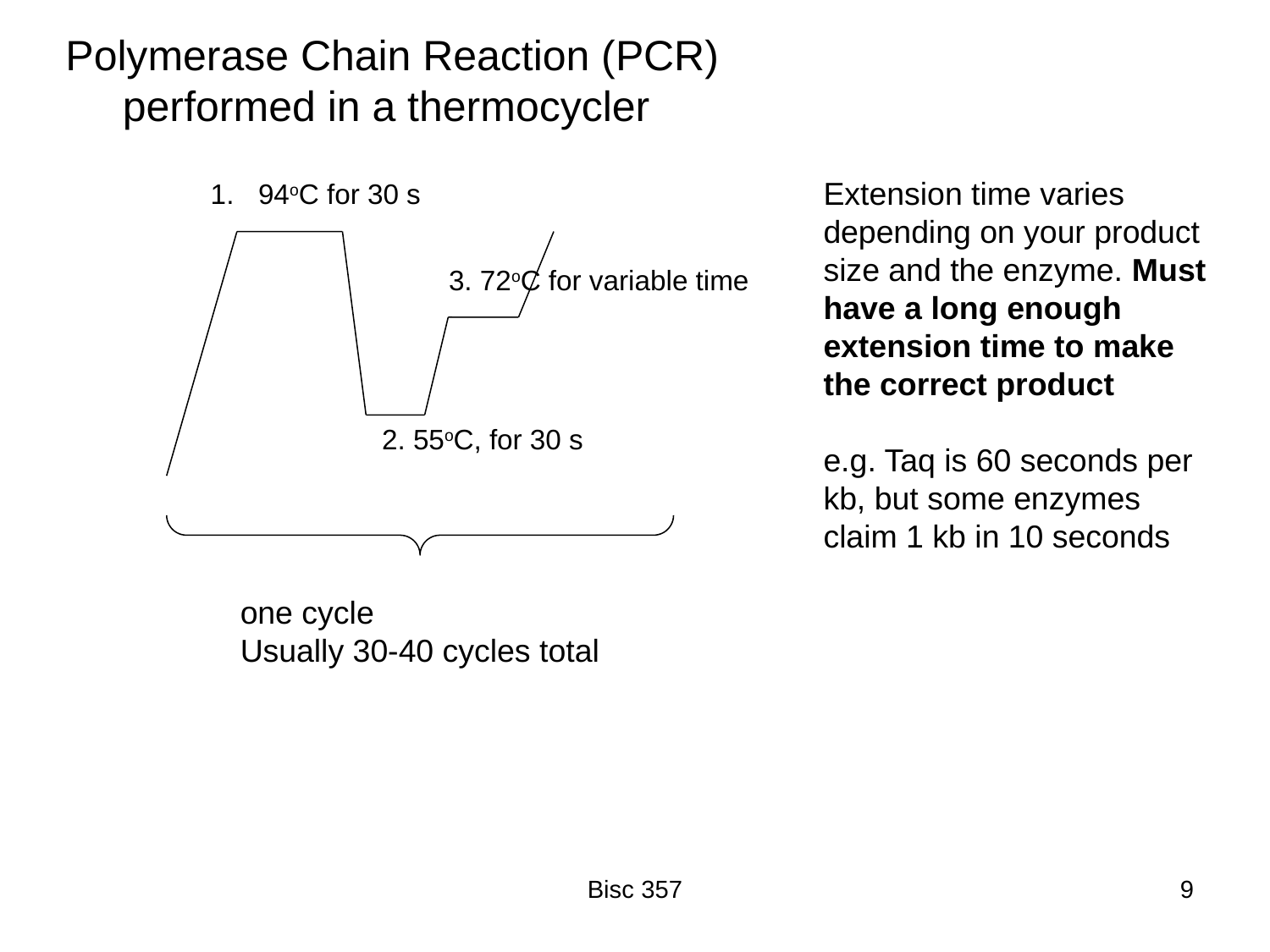

# Polymerase Chain Reaction (PCR) performed in a thermocycler
Extension time varies depending on your product size and the enzyme. Must have a long enough extension time to make the correct product

e.g. Taq is 60 seconds per kb, but some enzymes claim 1 kb in 10 seconds
94oC for 30 s

3. 72oC for variable time

2. 55oC, for 30 s

one cycle
Usually 30-40 cycles total
Bisc 357
9